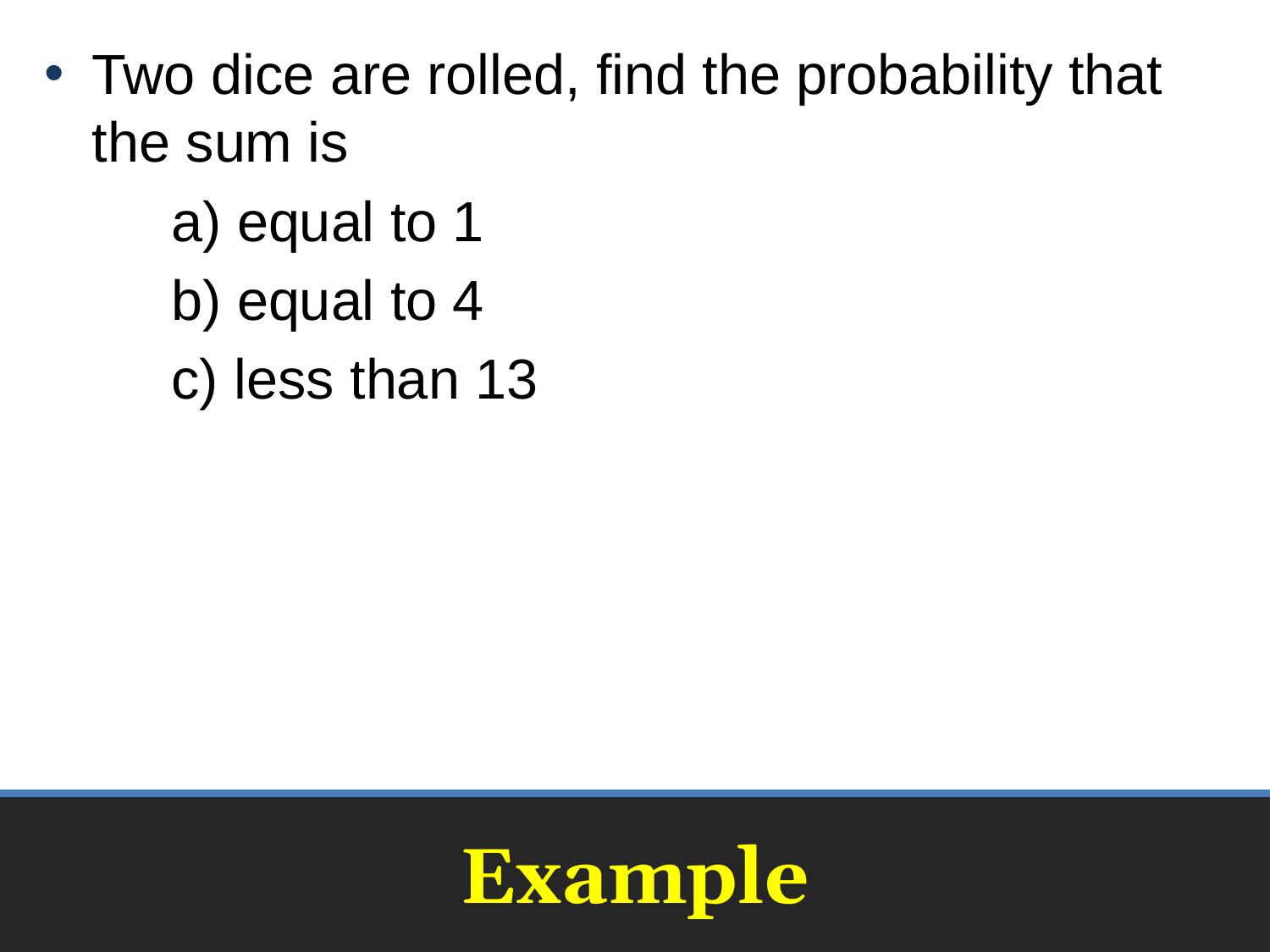

Two dice are rolled, find the probability that the sum is
	a) equal to 1
	b) equal to 4
	c) less than 13
# Example